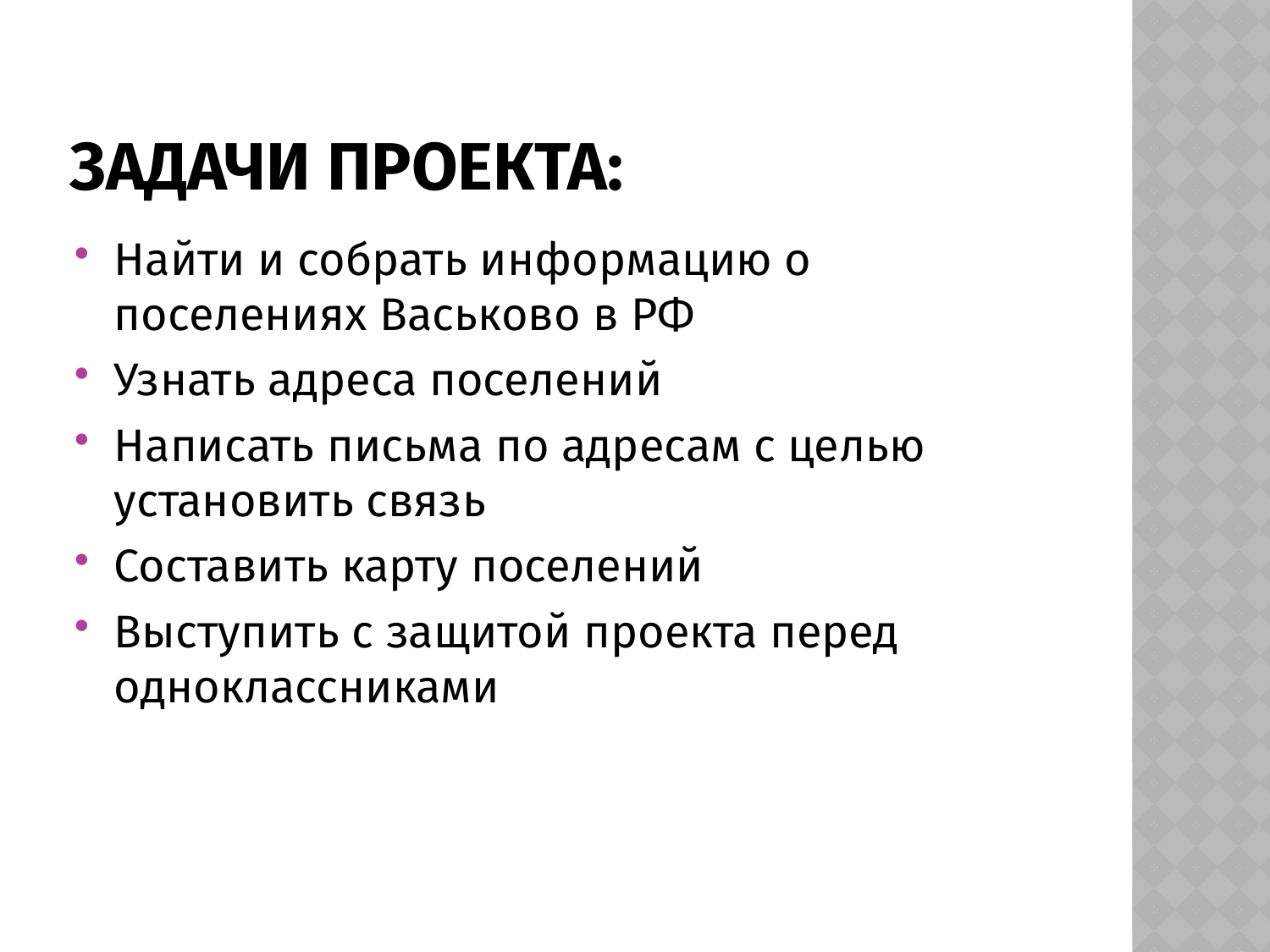

# Задачи проекта:
Найти и собрать информацию о поселениях Васьково в РФ
Узнать адреса поселений
Написать письма по адресам с целью установить связь
Составить карту поселений
Выступить с защитой проекта перед одноклассниками